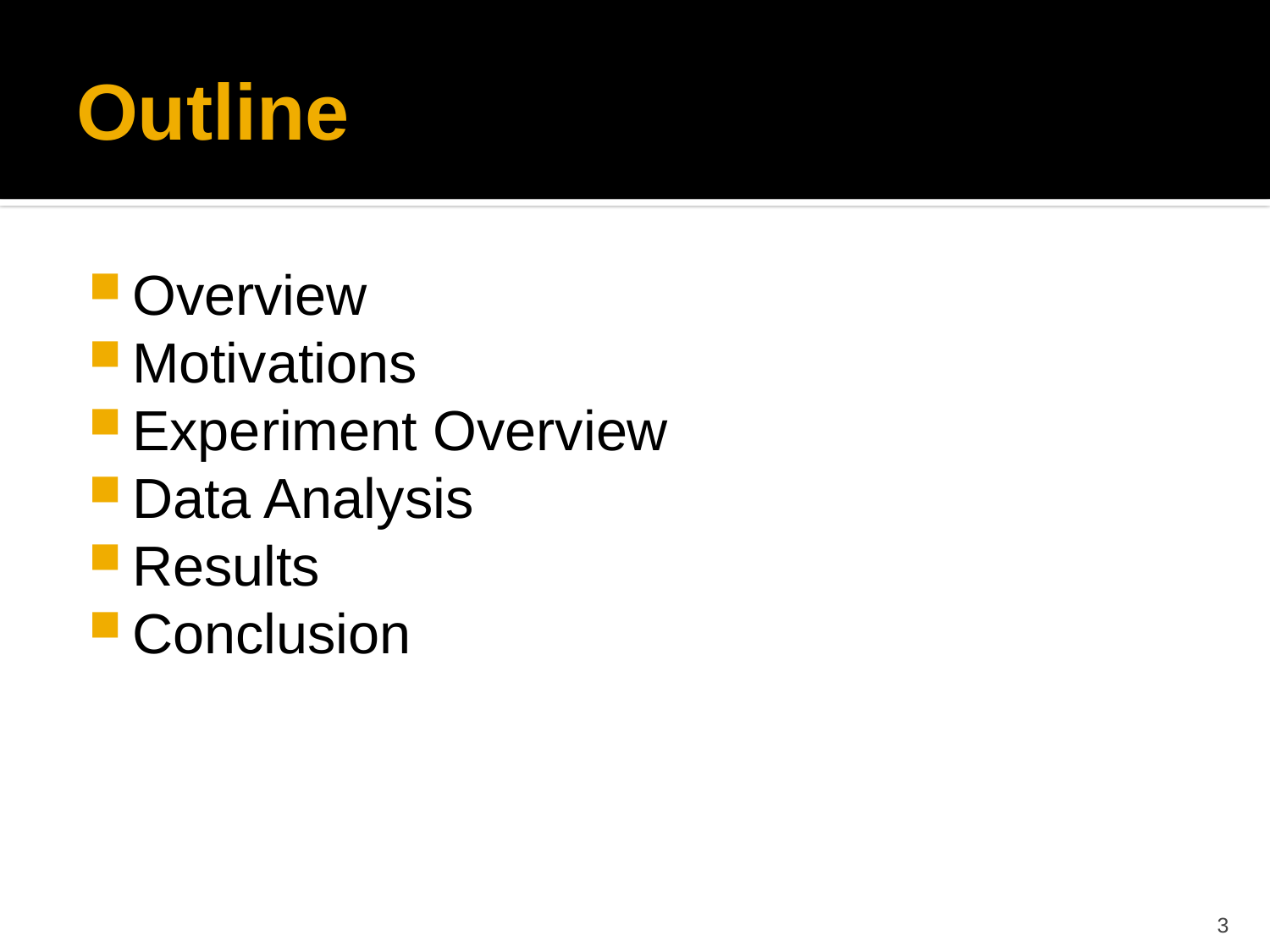

# Outline
Overview
Motivations
Experiment Overview
Data Analysis
Results
Conclusion
3